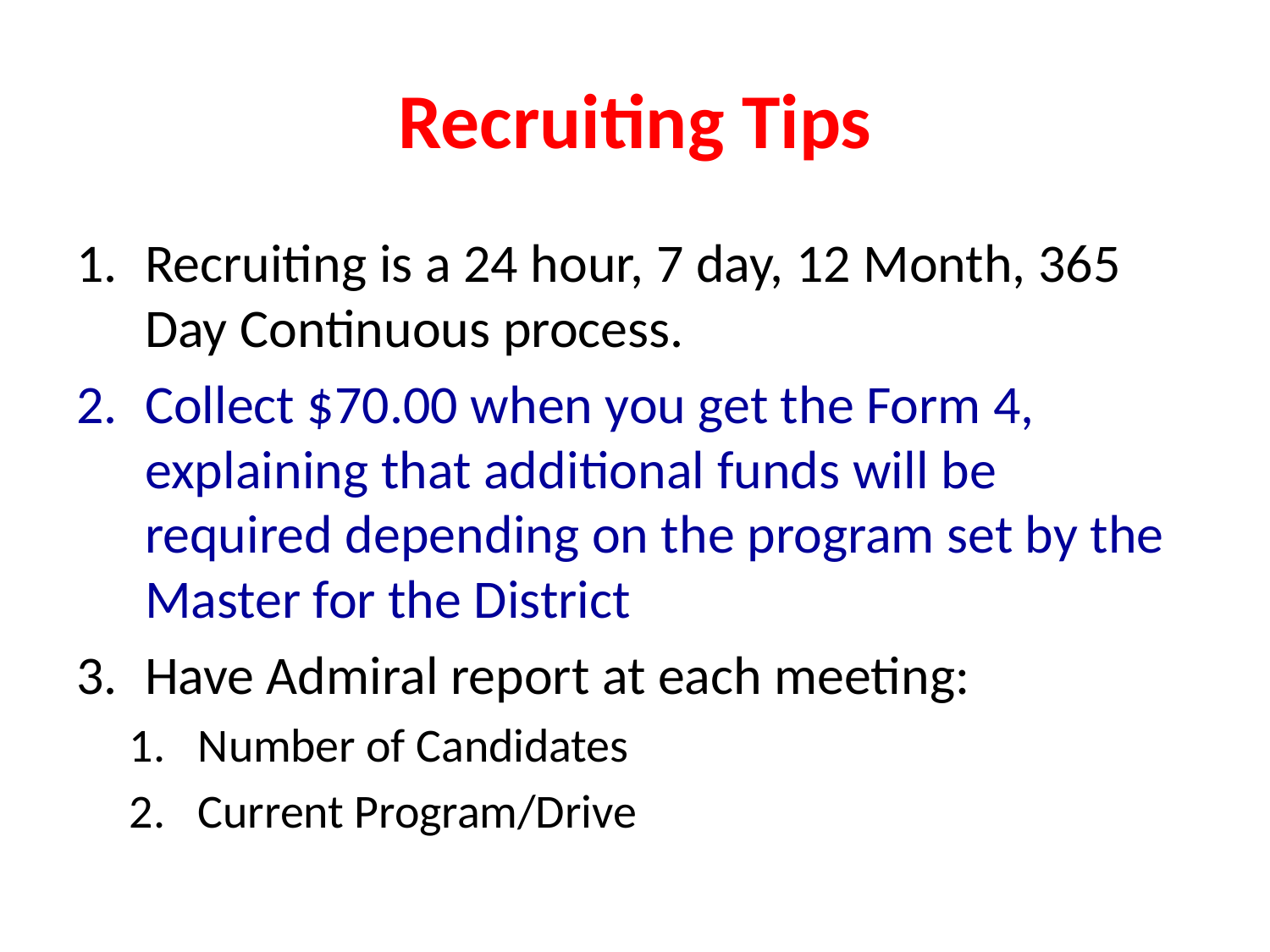

# Recruiting Tips
Recruiting is a 24 hour, 7 day, 12 Month, 365 Day Continuous process.
Collect $70.00 when you get the Form 4, explaining that additional funds will be required depending on the program set by the Master for the District
Have Admiral report at each meeting:
Number of Candidates
Current Program/Drive